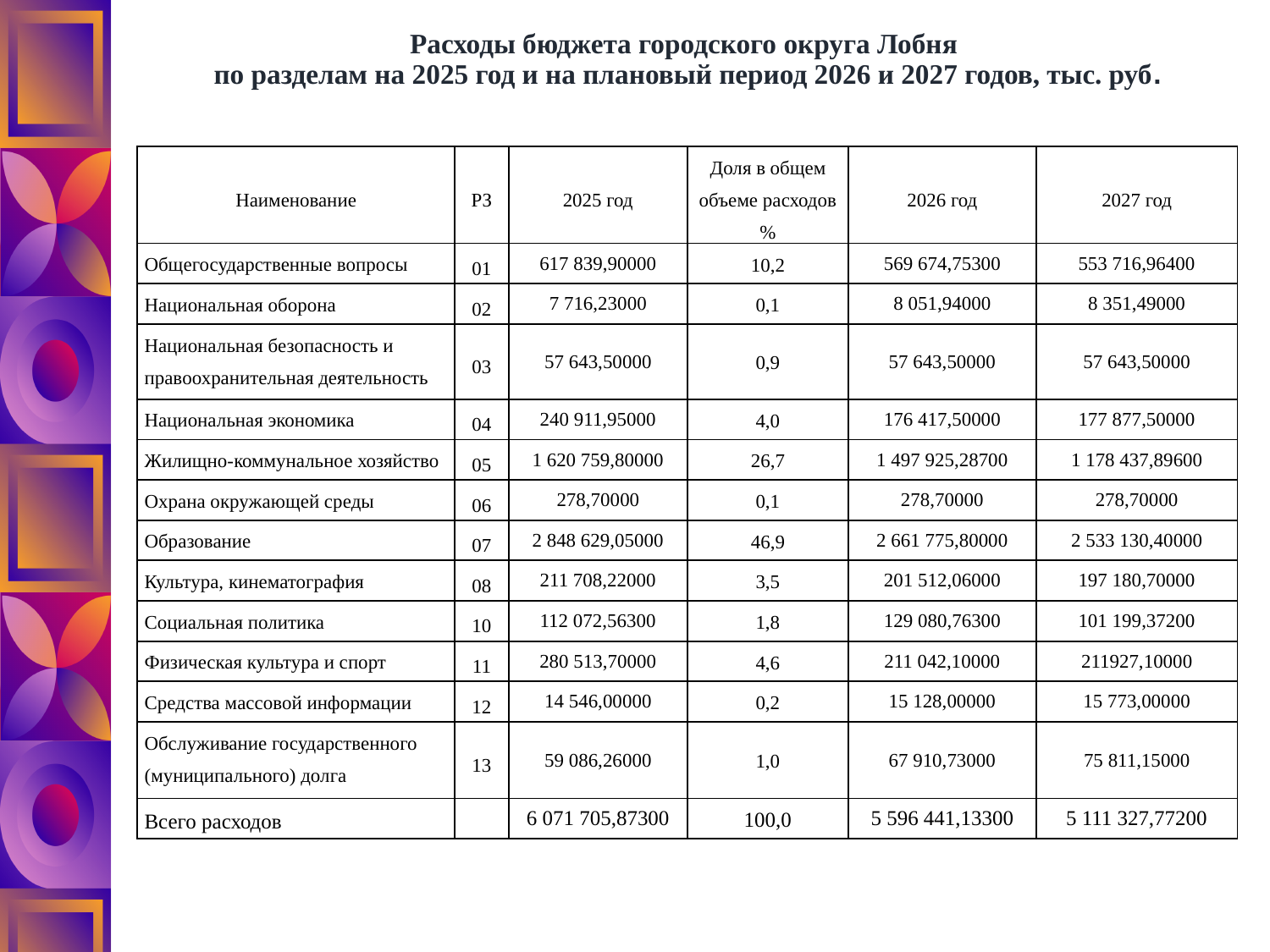

# Расходы бюджета городского округа Лобня по разделам на 2025 год и на плановый период 2026 и 2027 годов, тыс. руб.
| Наименование | РЗ | 2025 год | Доля в общем объеме расходов % | 2026 год | 2027 год |
| --- | --- | --- | --- | --- | --- |
| Общегосударственные вопросы | 01 | 617 839,90000 | 10,2 | 569 674,75300 | 553 716,96400 |
| Национальная оборона | 02 | 7 716,23000 | 0,1 | 8 051,94000 | 8 351,49000 |
| Национальная безопасность и правоохранительная деятельность | 03 | 57 643,50000 | 0,9 | 57 643,50000 | 57 643,50000 |
| Национальная экономика | 04 | 240 911,95000 | 4,0 | 176 417,50000 | 177 877,50000 |
| Жилищно-коммунальное хозяйство | 05 | 1 620 759,80000 | 26,7 | 1 497 925,28700 | 1 178 437,89600 |
| Охрана окружающей среды | 06 | 278,70000 | 0,1 | 278,70000 | 278,70000 |
| Образование | 07 | 2 848 629,05000 | 46,9 | 2 661 775,80000 | 2 533 130,40000 |
| Культура, кинематография | 08 | 211 708,22000 | 3,5 | 201 512,06000 | 197 180,70000 |
| Социальная политика | 10 | 112 072,56300 | 1,8 | 129 080,76300 | 101 199,37200 |
| Физическая культура и спорт | 11 | 280 513,70000 | 4,6 | 211 042,10000 | 211927,10000 |
| Средства массовой информации | 12 | 14 546,00000 | 0,2 | 15 128,00000 | 15 773,00000 |
| Обслуживание государственного (муниципального) долга | 13 | 59 086,26000 | 1,0 | 67 910,73000 | 75 811,15000 |
| Всего расходов |  | 6 071 705,87300 | 100,0 | 5 596 441,13300 | 5 111 327,77200 |